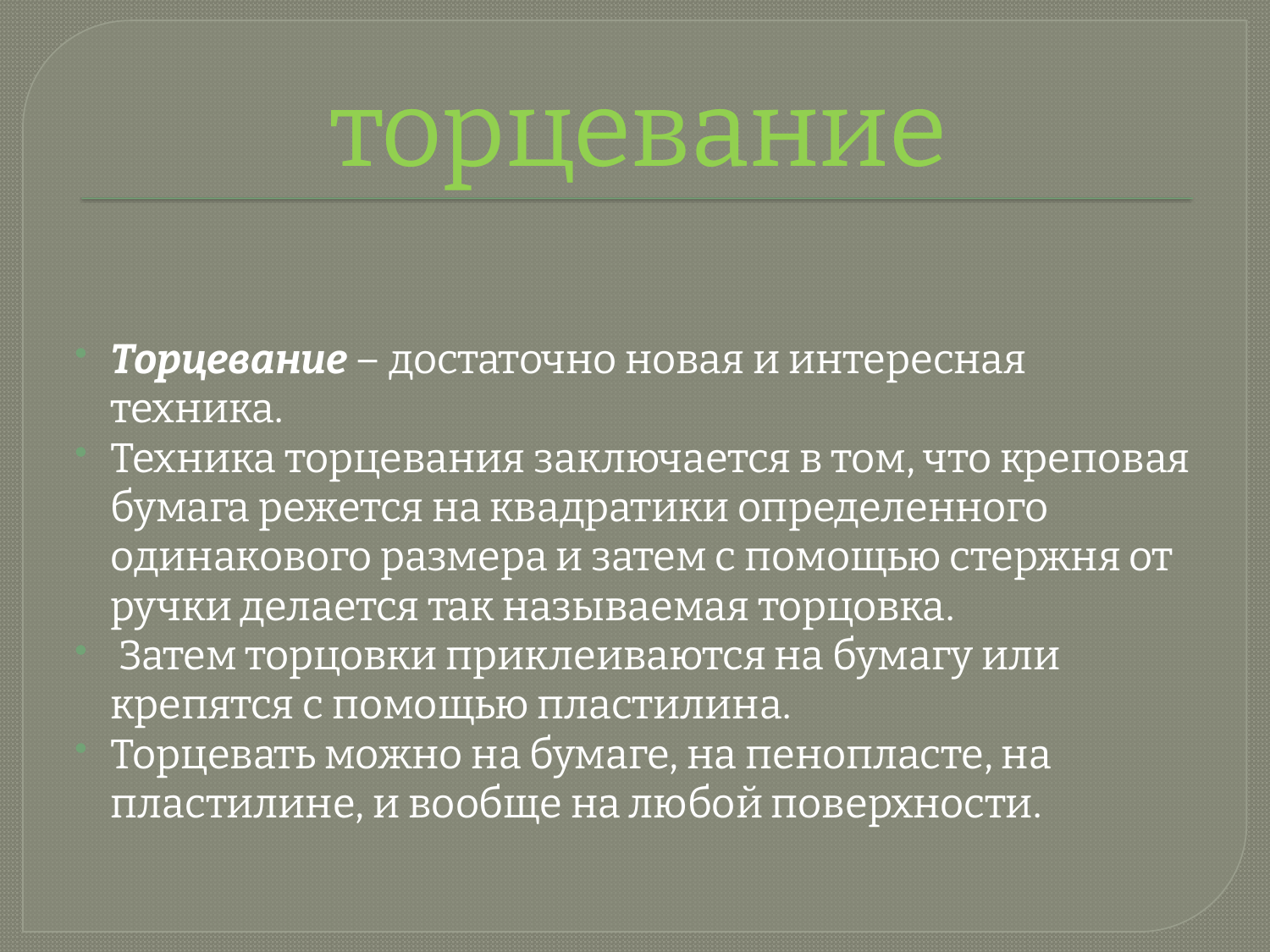

# торцевание
Торцевание – достаточно новая и интересная техника.
Техника торцевания заключается в том, что креповая бумага режется на квадратики определенного одинакового размера и затем с помощью стержня от ручки делается так называемая торцовка.
 Затем торцовки приклеиваются на бумагу или крепятся с помощью пластилина.
Торцевать можно на бумаге, на пенопласте, на пластилине, и вообще на любой поверхности.